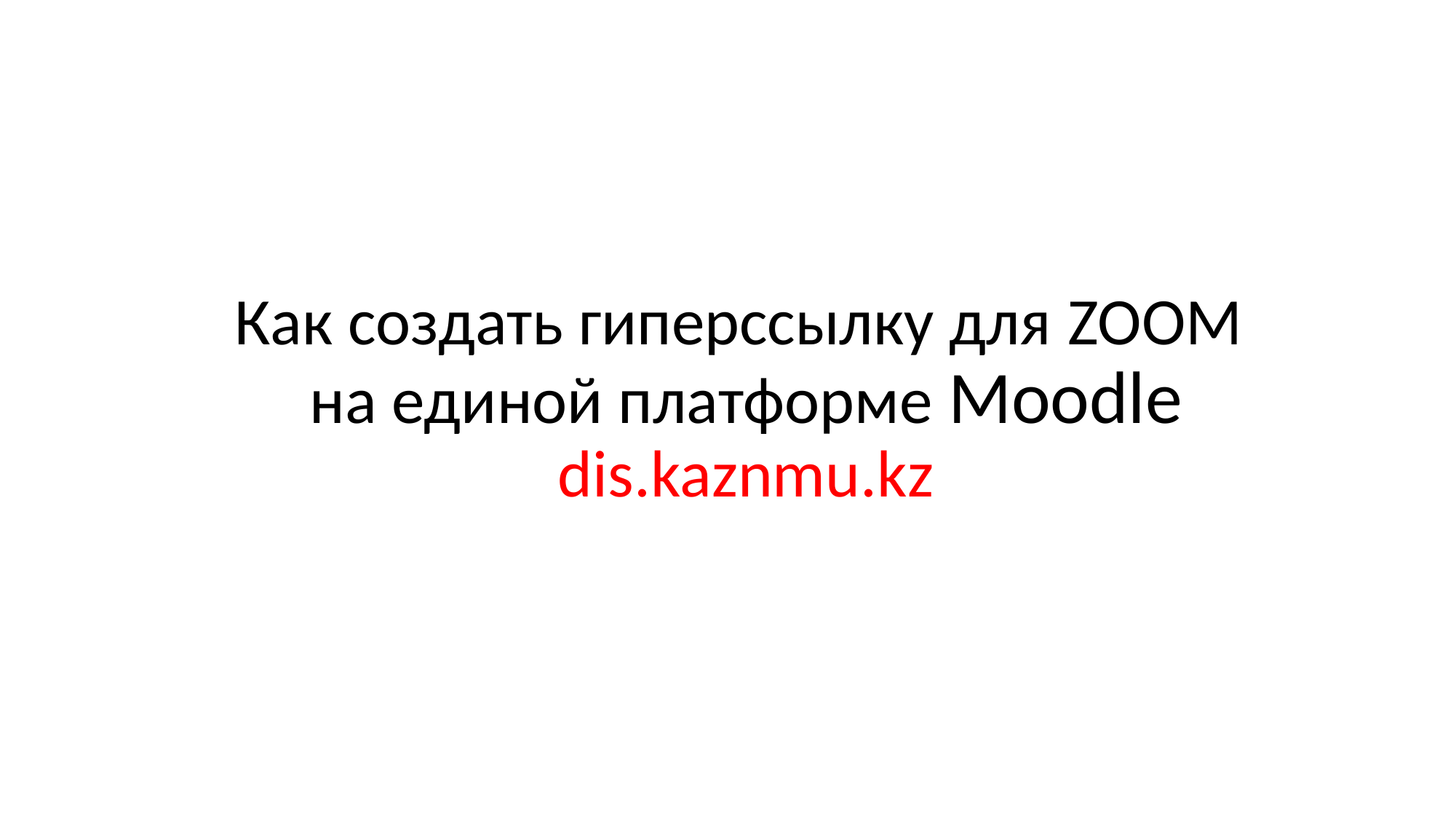

# Как создать гиперссылку для ZOOM на единой платформе Moodle dis.kaznmu.kz